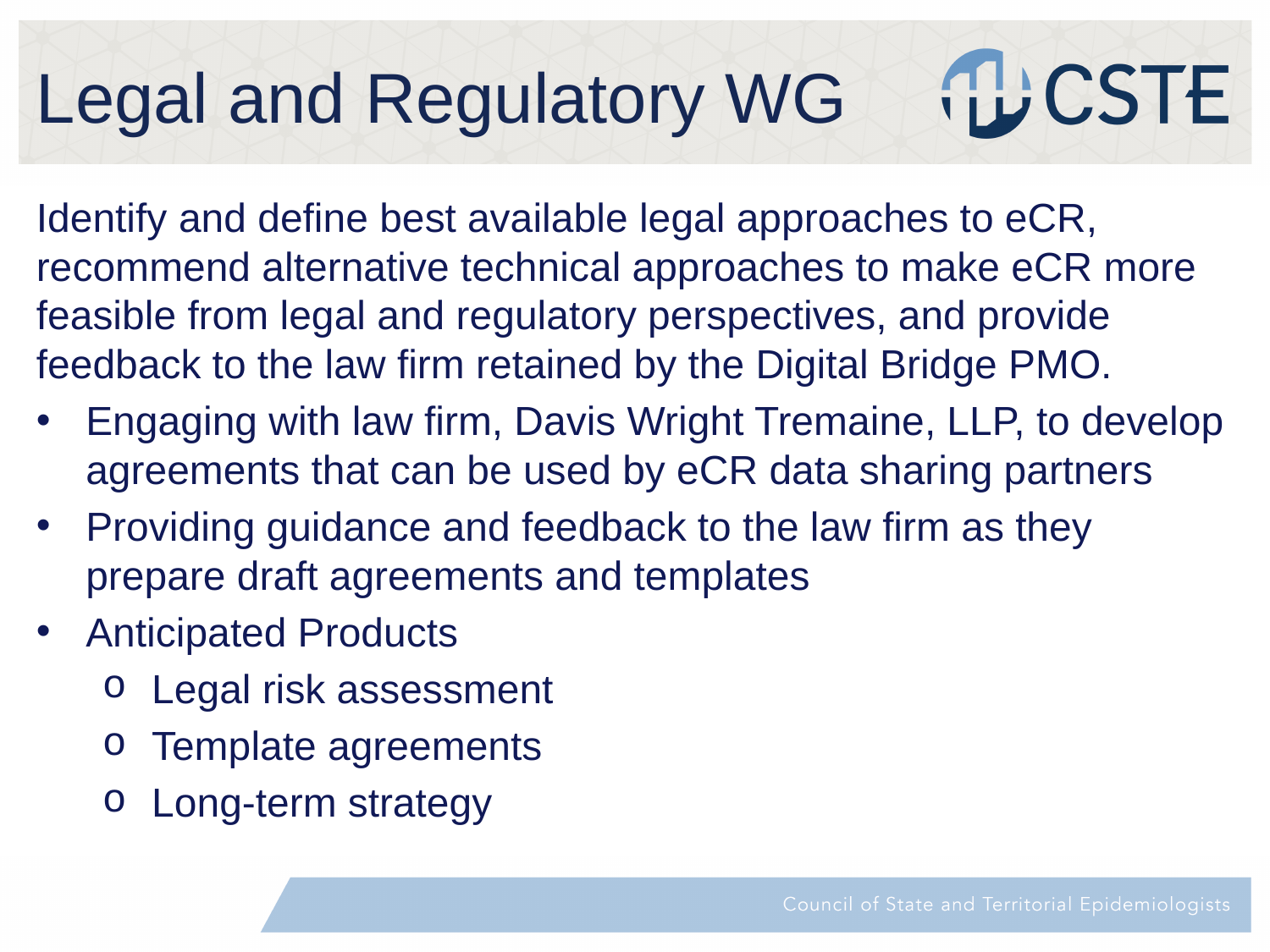

# Legal and Regulatory WG
Identify and define best available legal approaches to eCR, recommend alternative technical approaches to make eCR more feasible from legal and regulatory perspectives, and provide feedback to the law firm retained by the Digital Bridge PMO.
Engaging with law firm, Davis Wright Tremaine, LLP, to develop agreements that can be used by eCR data sharing partners
Providing guidance and feedback to the law firm as they prepare draft agreements and templates
Anticipated Products
Legal risk assessment
Template agreements
Long-term strategy